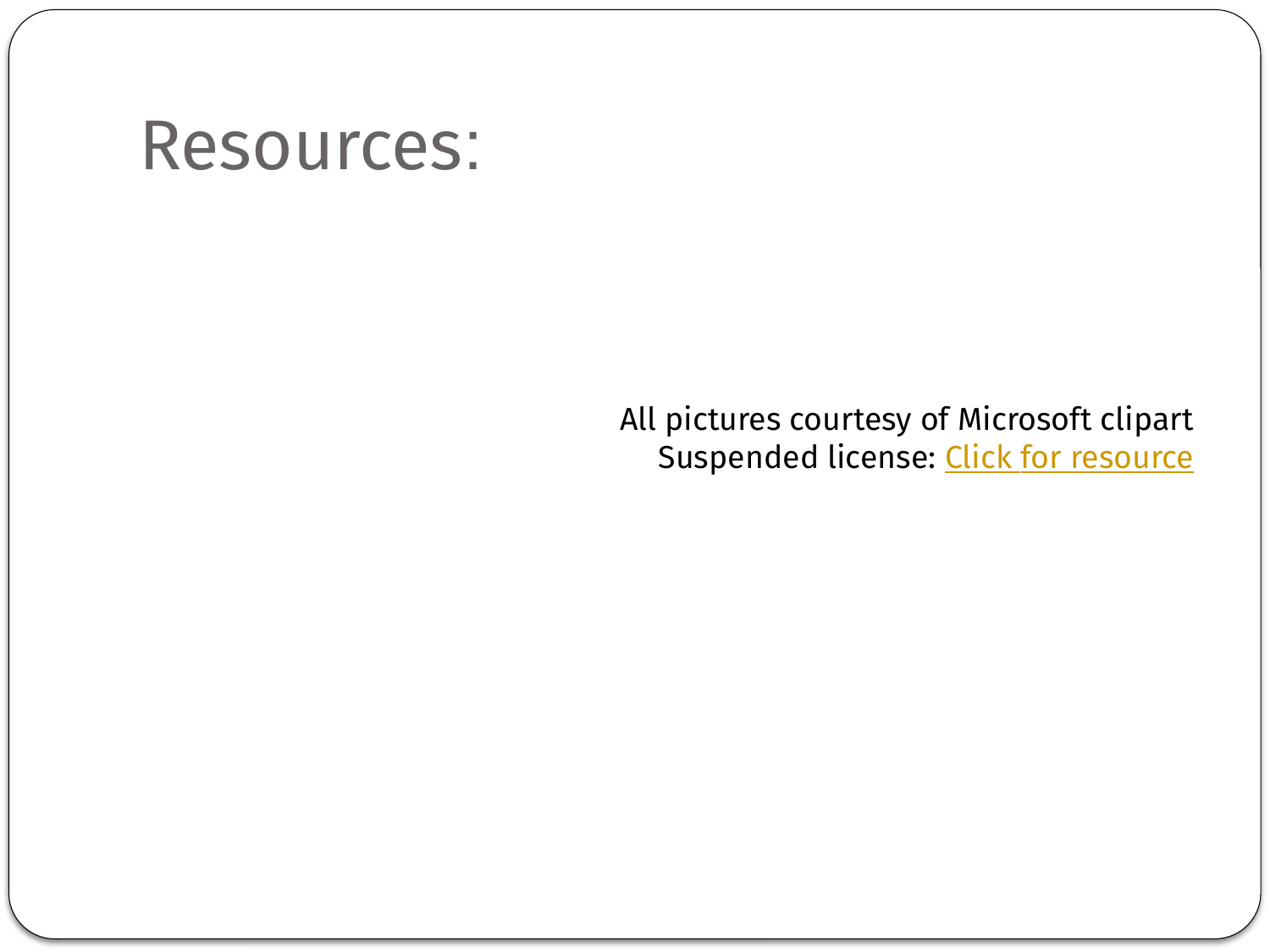

# Resources:
All pictures courtesy of Microsoft clipart
Suspended license: Click for resource